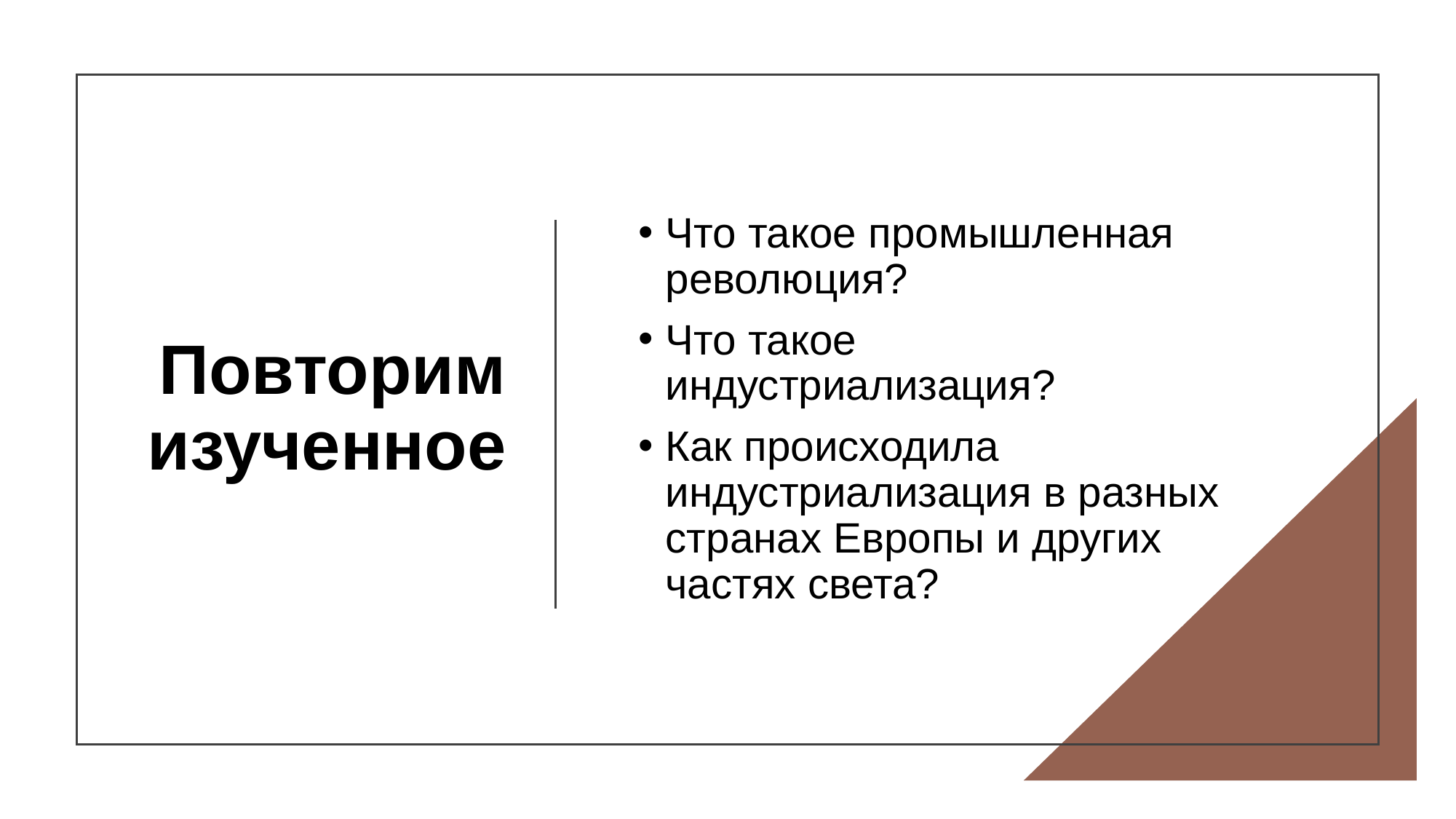

# Повторим изученное
Что такое промышленная революция?
Что такое индустриализация?
Как происходила индустриализация в разных странах Европы и других частях света?